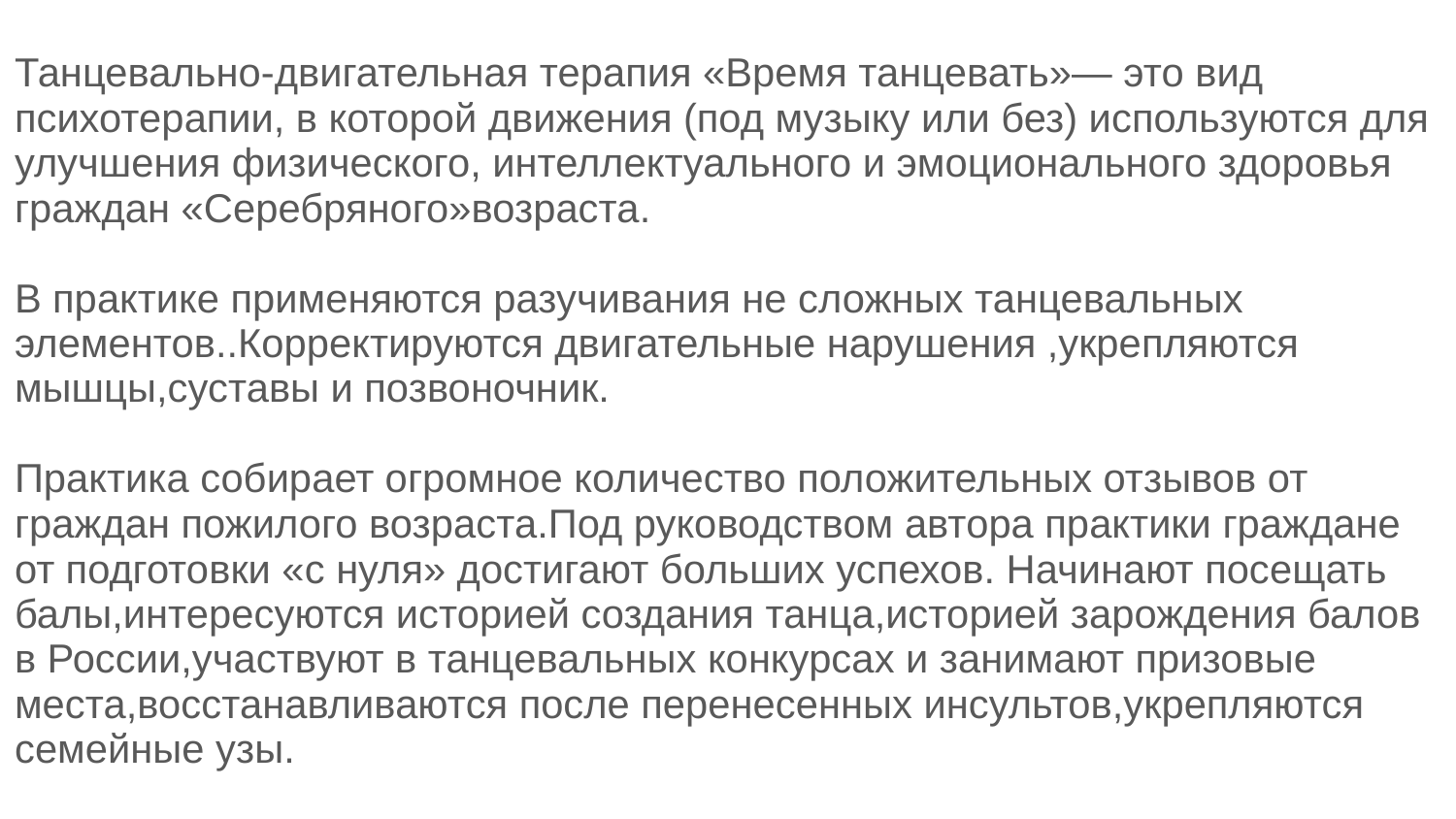

Танцевально-двигательная терапия «Время танцевать»— это вид психотерапии, в которой движения (под музыку или без) используются для  улучшения физического, интеллектуального и эмоционального здоровья граждан «Серебряного»возраста.

В практике применяются разучивания не сложных танцевальных элементов..Корректируются двигательные нарушения ,укрепляются мышцы,суставы и позвоночник.

Практика собирает огромное количество положительных отзывов от граждан пожилого возраста.Под руководством автора практики граждане от подготовки «с нуля» достигают больших успехов. Начинают посещать балы,интересуются историей создания танца,историей зарождения балов в России,участвуют в танцевальных конкурсах и занимают призовые места,восстанавливаются после перенесенных инсультов,укрепляются семейные узы.